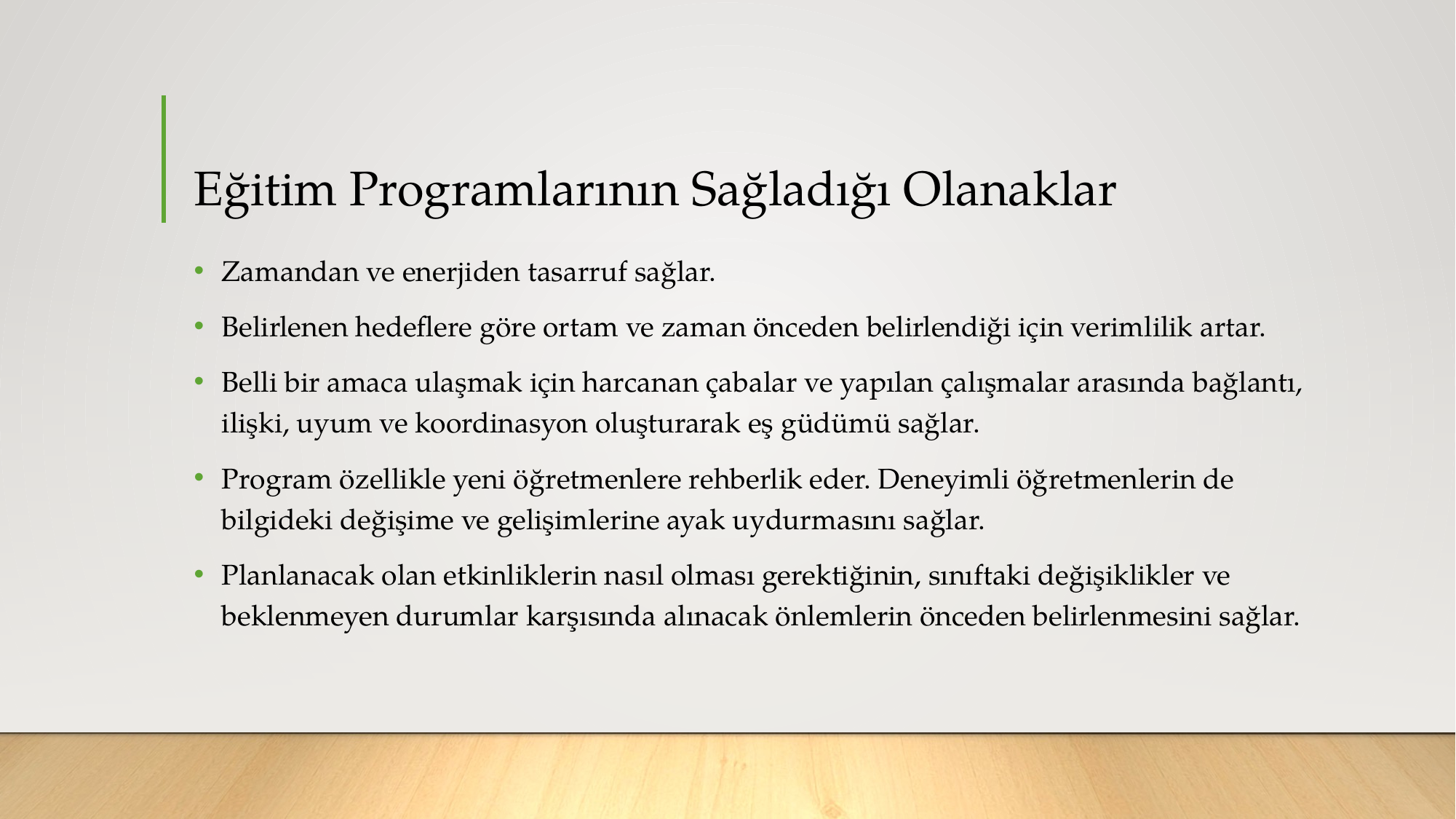

# Eğitim Programlarının Sağladığı Olanaklar
Zamandan ve enerjiden tasarruf sağlar.
Belirlenen hedeflere göre ortam ve zaman önceden belirlendiği için verimlilik artar.
Belli bir amaca ulaşmak için harcanan çabalar ve yapılan çalışmalar arasında bağlantı, ilişki, uyum ve koordinasyon oluşturarak eş güdümü sağlar.
Program özellikle yeni öğretmenlere rehberlik eder. Deneyimli öğretmenlerin de bilgideki değişime ve gelişimlerine ayak uydurmasını sağlar.
Planlanacak olan etkinliklerin nasıl olması gerektiğinin, sınıftaki değişiklikler ve beklenmeyen durumlar karşısında alınacak önlemlerin önceden belirlenmesini sağlar.